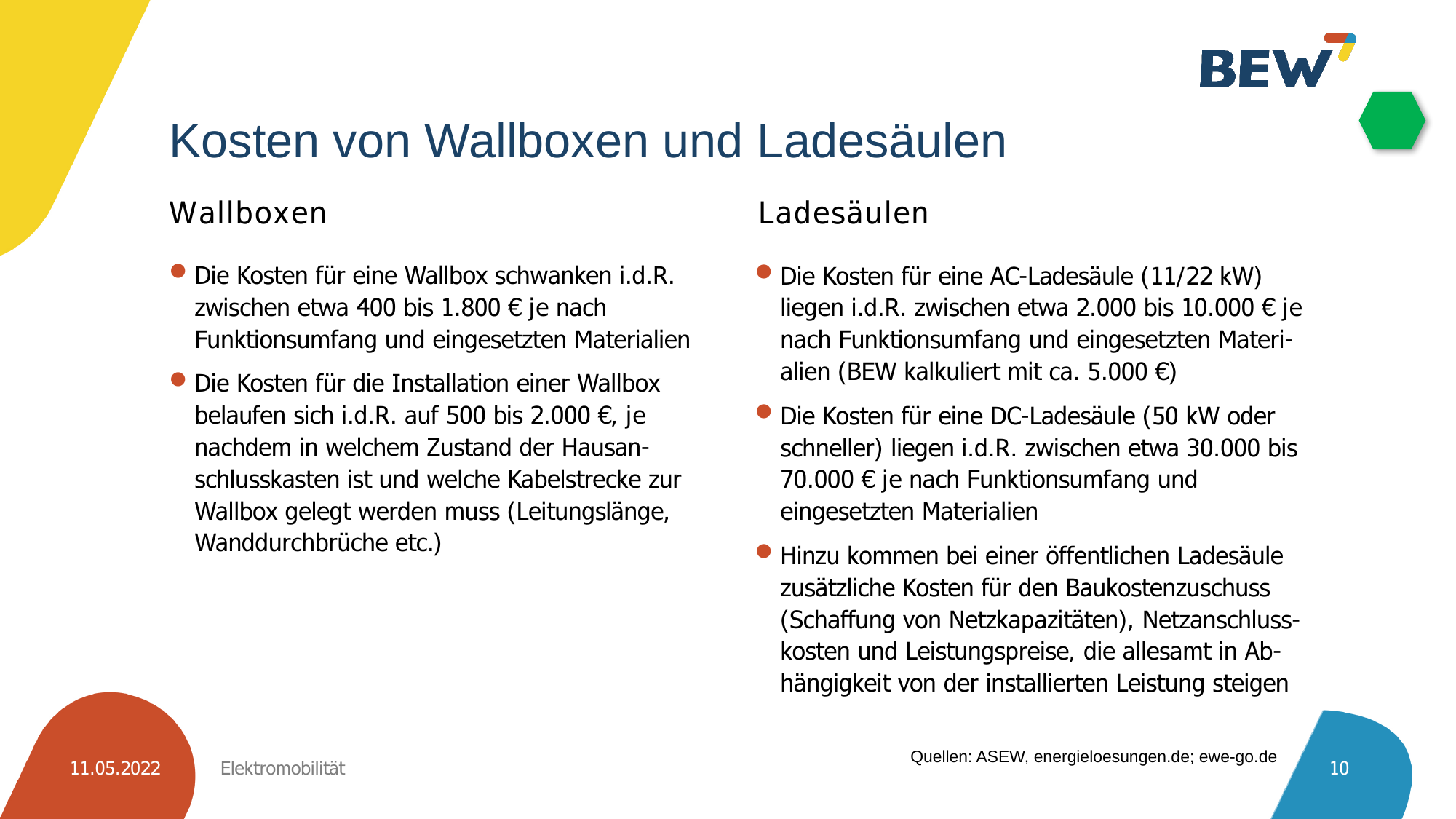

# Kosten von Wallboxen und Ladesäulen

Wallboxen
Ladesäulen

Die Kosten für eine Wallbox schwanken i.d.R. zwischen etwa 400 bis 1.800 € je nach Funktionsumfang und eingesetzten Materialien
Die Kosten für die Installation einer Wallbox belaufen sich i.d.R. auf 500 bis 2.000 €, je nachdem in welchem Zustand der Hausan-schlusskasten ist und welche Kabelstrecke zur Wallbox gelegt werden muss (Leitungslänge, Wanddurchbrüche etc.)
Die Kosten für eine AC-Ladesäule (11/22 kW) liegen i.d.R. zwischen etwa 2.000 bis 10.000 € je nach Funktionsumfang und eingesetzten Materi-alien (BEW kalkuliert mit ca. 5.000 €)
Die Kosten für eine DC-Ladesäule (50 kW oder schneller) liegen i.d.R. zwischen etwa 30.000 bis 70.000 € je nach Funktionsumfang und eingesetzten Materialien
Hinzu kommen bei einer öffentlichen Ladesäule zusätzliche Kosten für den Baukostenzuschuss (Schaffung von Netzkapazitäten), Netzanschluss-kosten und Leistungspreise, die allesamt in Ab-hängigkeit von der installierten Leistung steigen
Quellen: ASEW, energieloesungen.de; ewe-go.de
11.05.2022
Elektromobilität
10